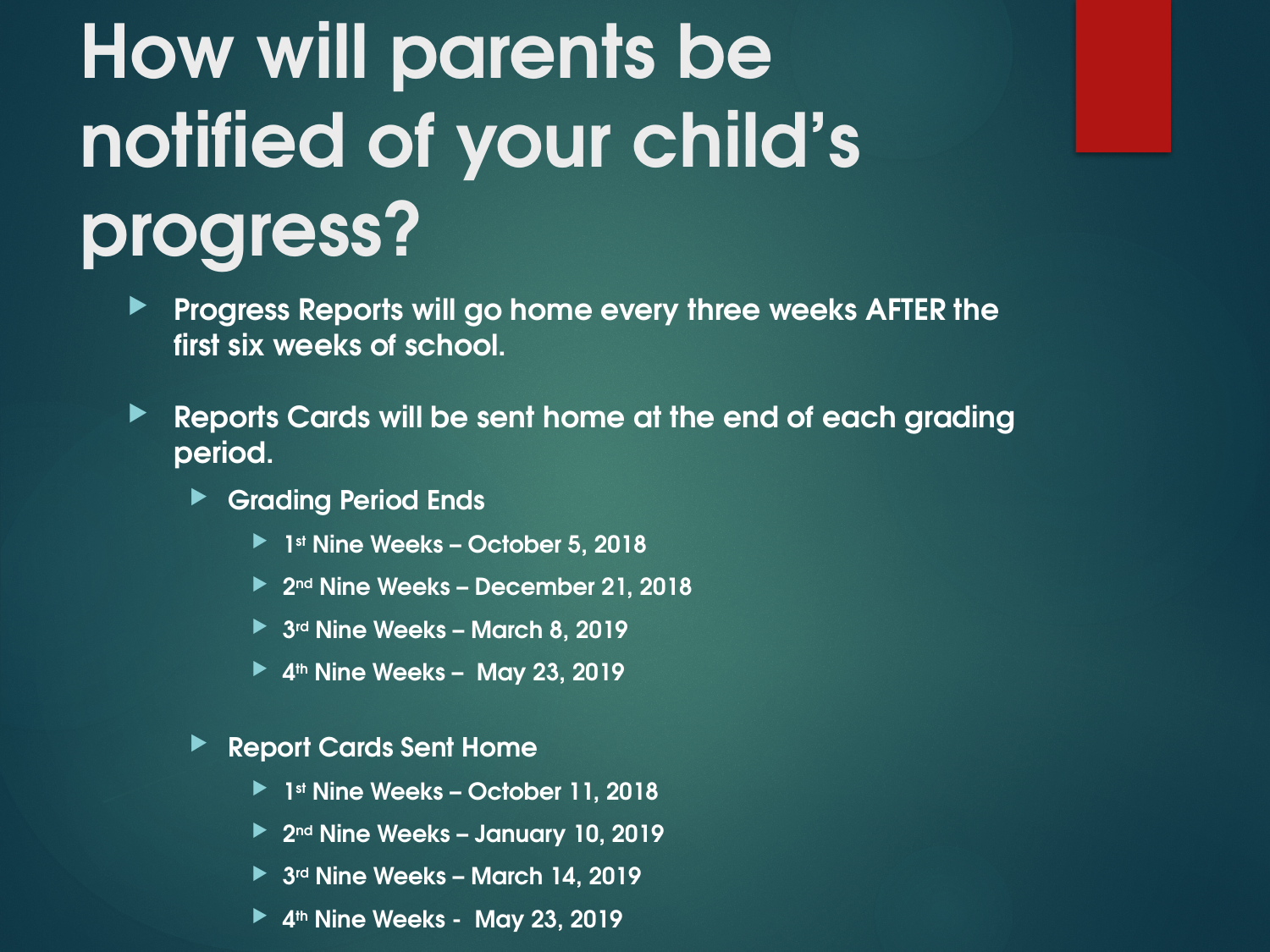

# How will parents be notified of your child’s progress?
Progress Reports will go home every three weeks AFTER the first six weeks of school.

Reports Cards will be sent home at the end of each grading period.
Grading Period Ends
1st Nine Weeks – October 5, 2018
2nd Nine Weeks – December 21, 2018
3rd Nine Weeks – March 8, 2019
4th Nine Weeks –  May 23, 2019

Report Cards Sent Home
1st Nine Weeks – October 11, 2018
2nd Nine Weeks – January 10, 2019
3rd Nine Weeks – March 14, 2019
4th Nine Weeks -  May 23, 2019